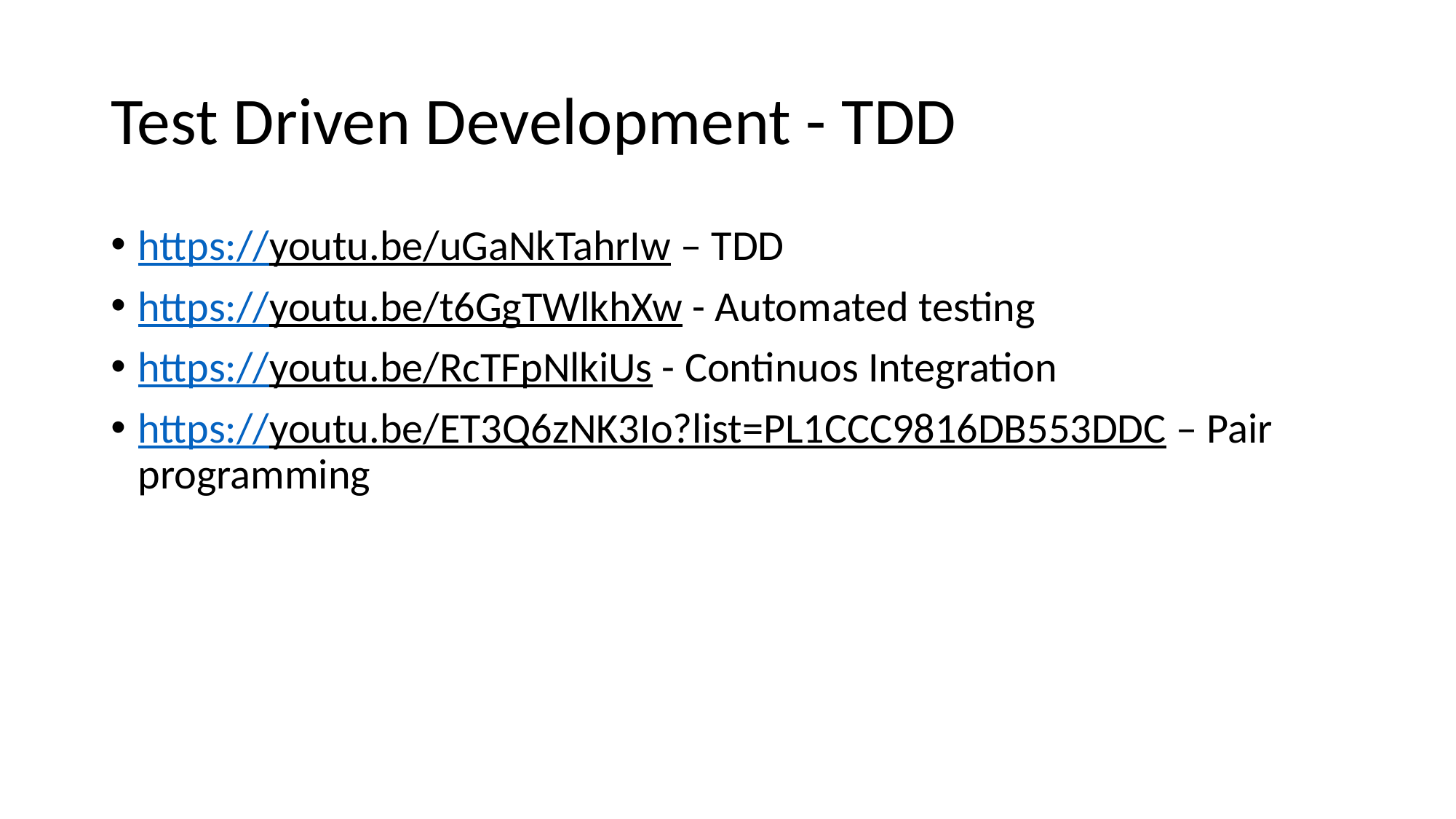

# Test Driven Development - TDD
https://youtu.be/uGaNkTahrIw – TDD
https://youtu.be/t6GgTWlkhXw - Automated testing
https://youtu.be/RcTFpNlkiUs - Continuos Integration
https://youtu.be/ET3Q6zNK3Io?list=PL1CCC9816DB553DDC – Pair programming